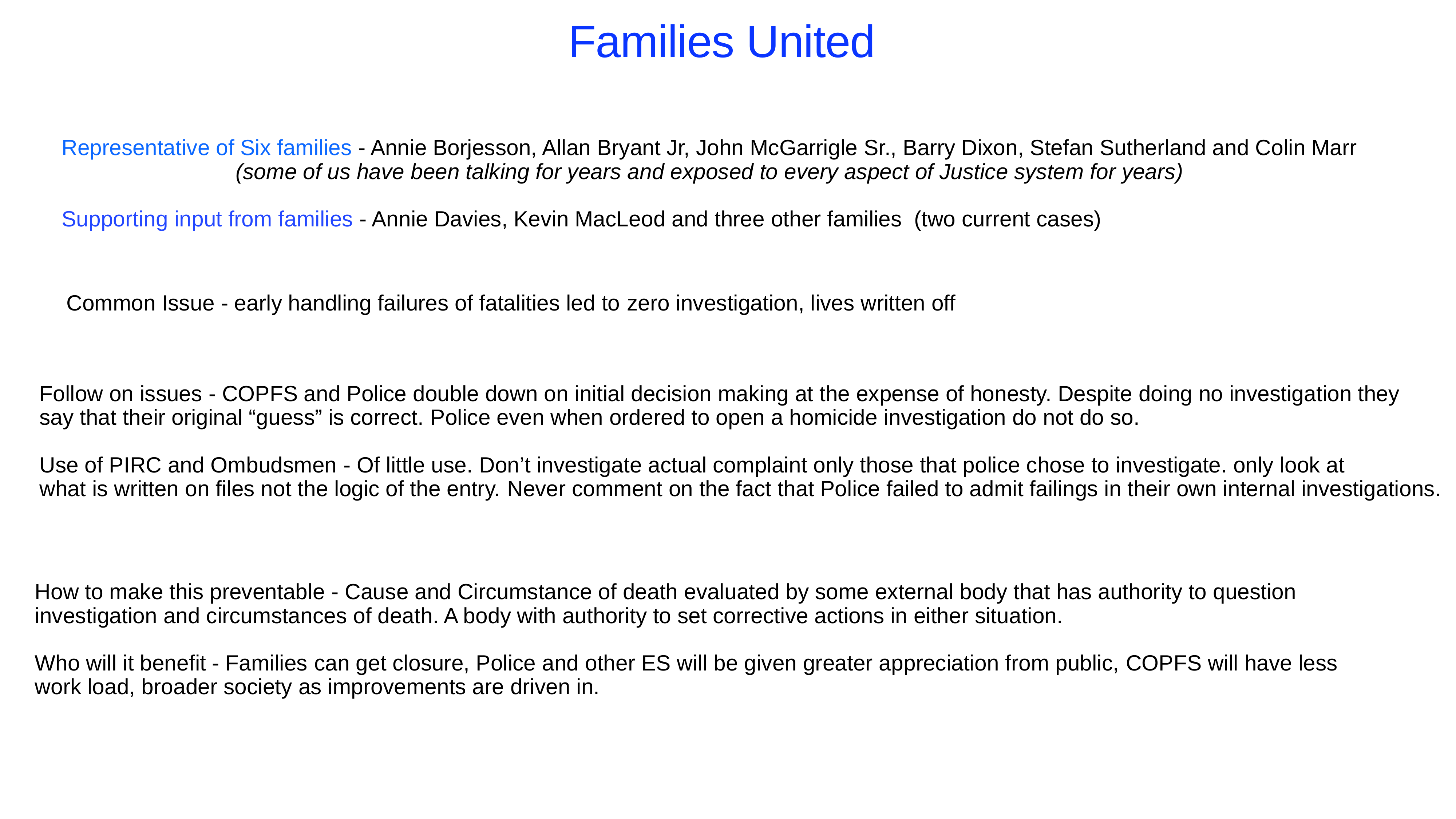

# Families United
Representative of Six families - Annie Borjesson, Allan Bryant Jr, John McGarrigle Sr., Barry Dixon, Stefan Sutherland and Colin Marr
(some of us have been talking for years and exposed to every aspect of Justice system for years)

Supporting input from families - Annie Davies, Kevin MacLeod and three other families  (two current cases)
Common Issue - early handling failures of fatalities led to zero investigation, lives written off
Follow on issues - COPFS and Police double down on initial decision making at the expense of honesty. Despite doing no investigation they
say that their original “guess” is correct. Police even when ordered to open a homicide investigation do not do so.

Use of PIRC and Ombudsmen - Of little use. Don’t investigate actual complaint only those that police chose to investigate. only look at
what is written on files not the logic of the entry. Never comment on the fact that Police failed to admit failings in their own internal investigations.
How to make this preventable - Cause and Circumstance of death evaluated by some external body that has authority to question investigation and circumstances of death. A body with authority to set corrective actions in either situation.

Who will it benefit - Families can get closure, Police and other ES will be given greater appreciation from public, COPFS will have less work load, broader society as improvements are driven in.